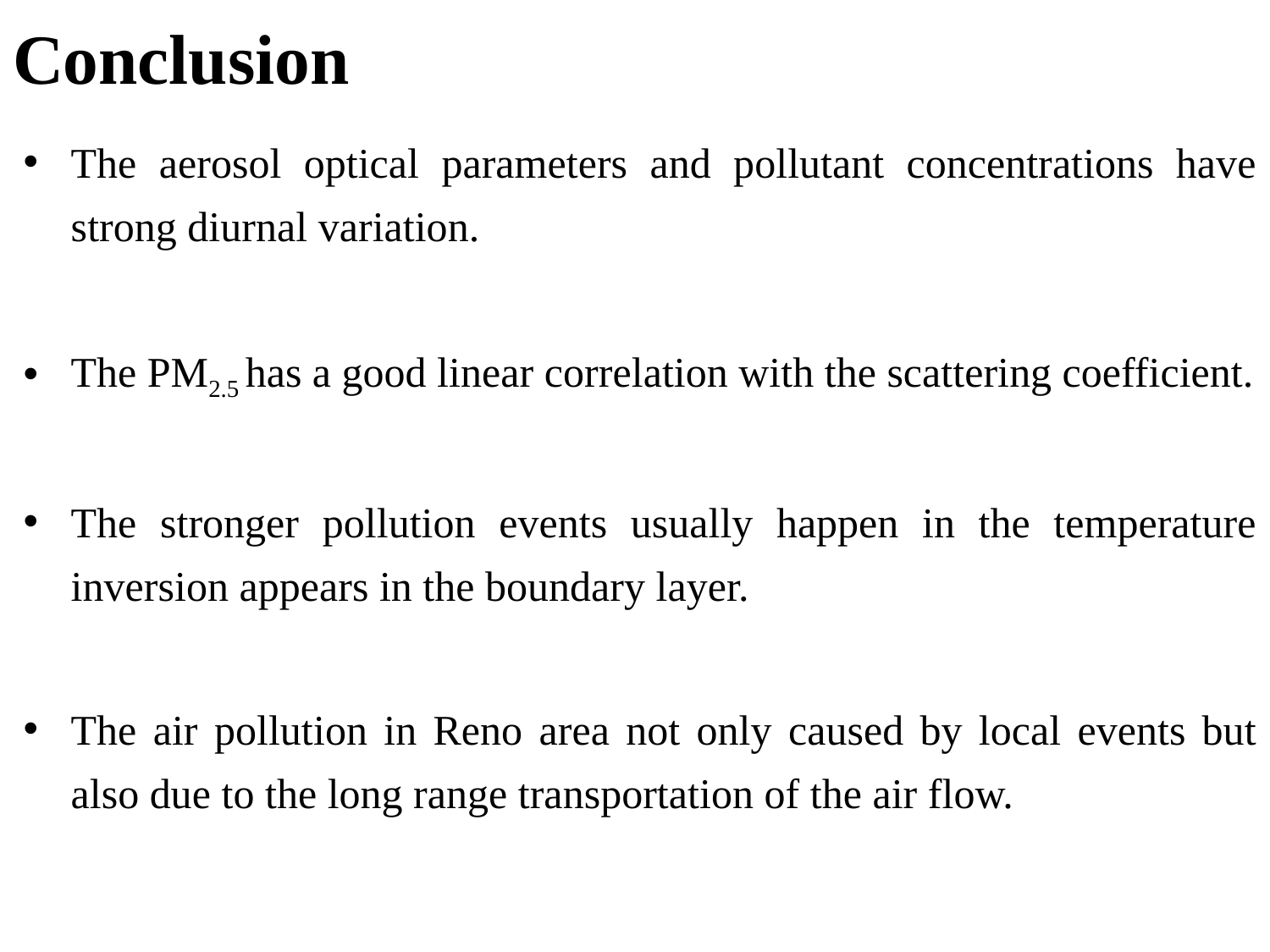

# Conclusion
The aerosol optical parameters and pollutant concentrations have strong diurnal variation.

The PM2.5 has a good linear correlation with the scattering coefficient.

The stronger pollution events usually happen in the temperature inversion appears in the boundary layer.

The air pollution in Reno area not only caused by local events but also due to the long range transportation of the air flow.